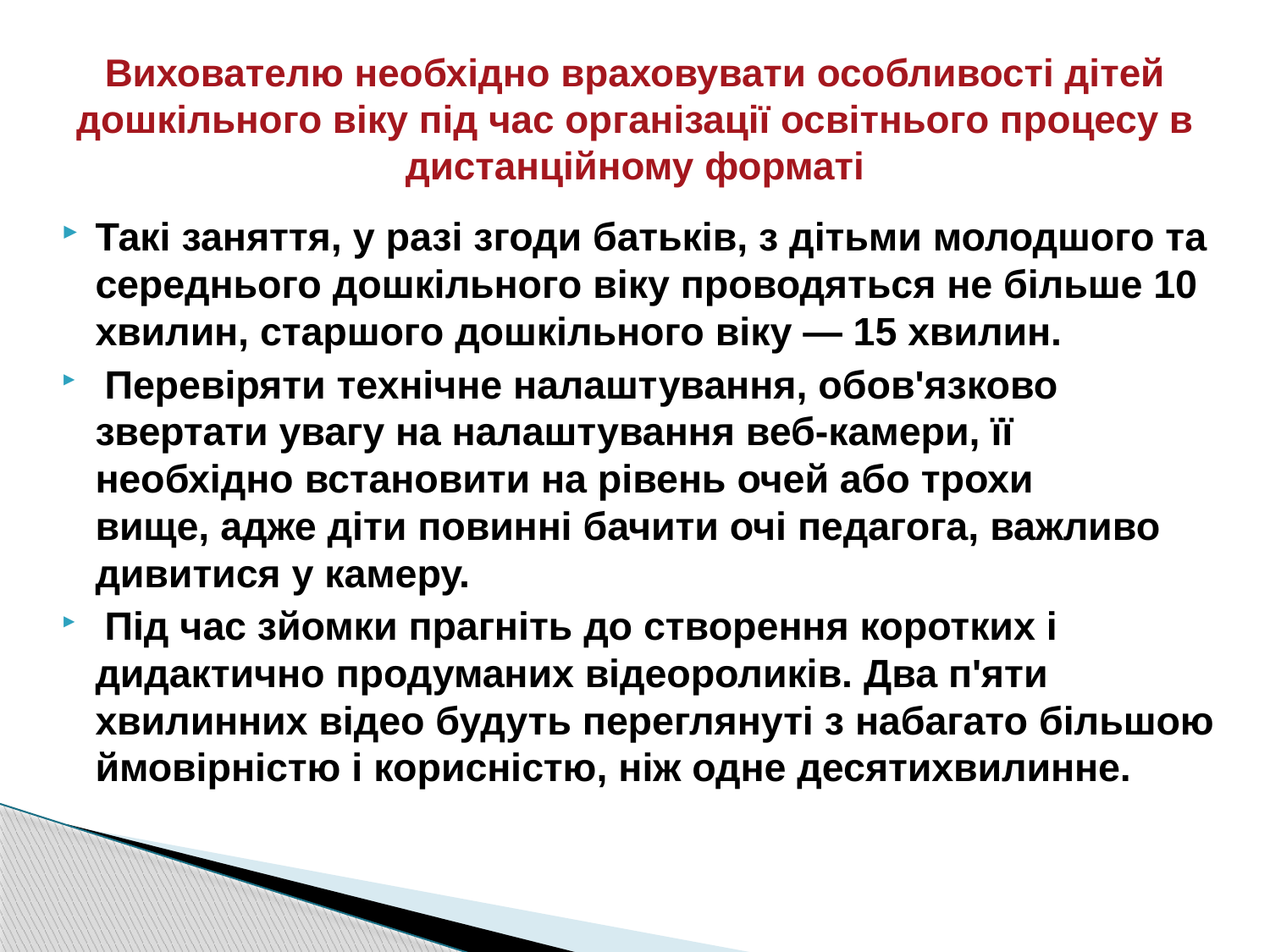

# Вихователю необхідно враховувати особливості дітей дошкільного віку під час організації освітнього процесу в дистанційному форматі
Такі заняття, у разі згоди батьків, з дітьми молодшого та середнього дошкільного віку проводяться не більше 10 хвилин, старшого дошкільного віку — 15 хвилин.
 Перевіряти технічне налаштування, обов'язково звертати увагу на налаштування веб-камери, її необхідно встановити на рівень очей або трохи
вище, адже діти повинні бачити очі педагога, важливо дивитися у камеру.
 Під час зйомки прагніть до створення коротких і дидактично продуманих відеороликів. Два п'яти хвилинних відео будуть переглянуті з набагато більшою ймовірністю і корисністю, ніж одне десятихвилинне.